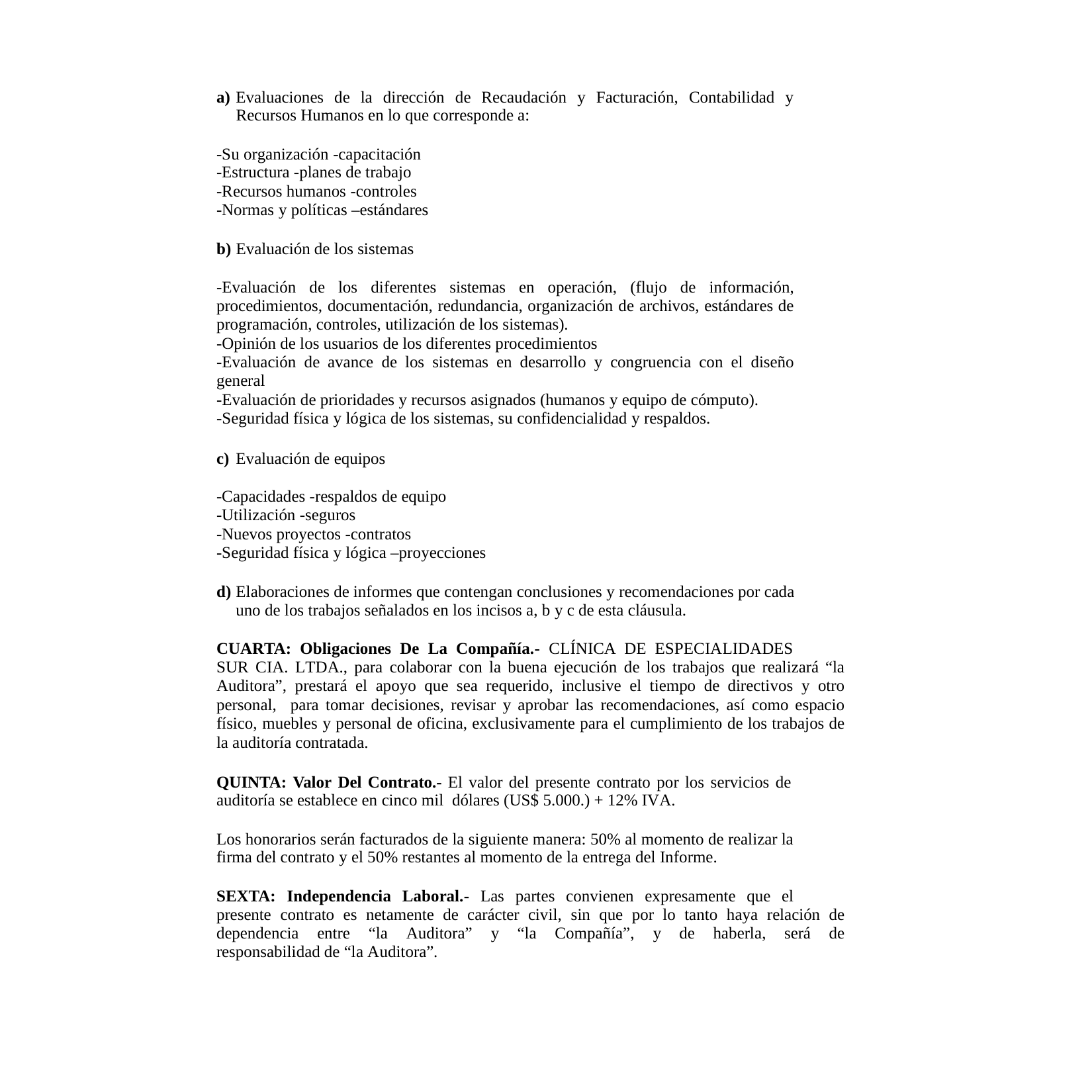

a) Evaluaciones  de  la  dirección  de  Recaudación  y  Facturación,  Contabilidad  y
Recursos Humanos en lo que corresponde a:
-Su organización -capacitación
-Estructura -planes de trabajo
-Recursos humanos -controles
-Normas y políticas –estándares
b) Evaluación de los sistemas
-Evaluación   de   los   diferentes   sistemas   en   operación,   (flujo   de   información,
procedimientos, documentación, redundancia, organización de archivos, estándares de programación, controles, utilización de los sistemas).
-Opinión de los usuarios de los diferentes procedimientos
-Evaluación de avance de los sistemas en desarrollo y congruencia con el diseño general
-Evaluación de prioridades y recursos asignados (humanos y equipo de cómputo).
-Seguridad física y lógica de los sistemas, su confidencialidad y respaldos.
c) Evaluación de equipos
-Capacidades -respaldos de equipo
-Utilización -seguros
-Nuevos proyectos -contratos
-Seguridad física y lógica –proyecciones
d) Elaboraciones de informes que contengan conclusiones y recomendaciones por cada
uno de los trabajos señalados en los incisos a, b y c de esta cláusula.
CUARTA:  Obligaciones  De  La  Compañía.-  CLÍNICA  DE  ESPECIALIDADES
SUR CIA. LTDA., para colaborar con la buena ejecución de los trabajos que realizará “la Auditora”, prestará el apoyo que sea requerido, inclusive el tiempo de directivos y otro personal,  para tomar decisiones, revisar y aprobar las recomendaciones, así como espacio físico, muebles y personal de oficina, exclusivamente para el cumplimiento de los trabajos de la auditoría contratada.
QUINTA: Valor Del Contrato.- El valor del presente contrato por los servicios de
auditoría se establece en cinco mil  dólares (US$ 5.000.) + 12% IVA.
Los honorarios serán facturados de la siguiente manera: 50% al momento de realizar la
firma del contrato y el 50% restantes al momento de la entrega del Informe.
SEXTA:  Independencia  Laboral.-  Las  partes  convienen  expresamente  que  el
presente contrato es netamente de carácter civil, sin que por lo tanto haya relación de dependencia   entre   “la   Auditora”   y   “la   Compañía”,   y   de   haberla,   será   de responsabilidad de “la Auditora”.